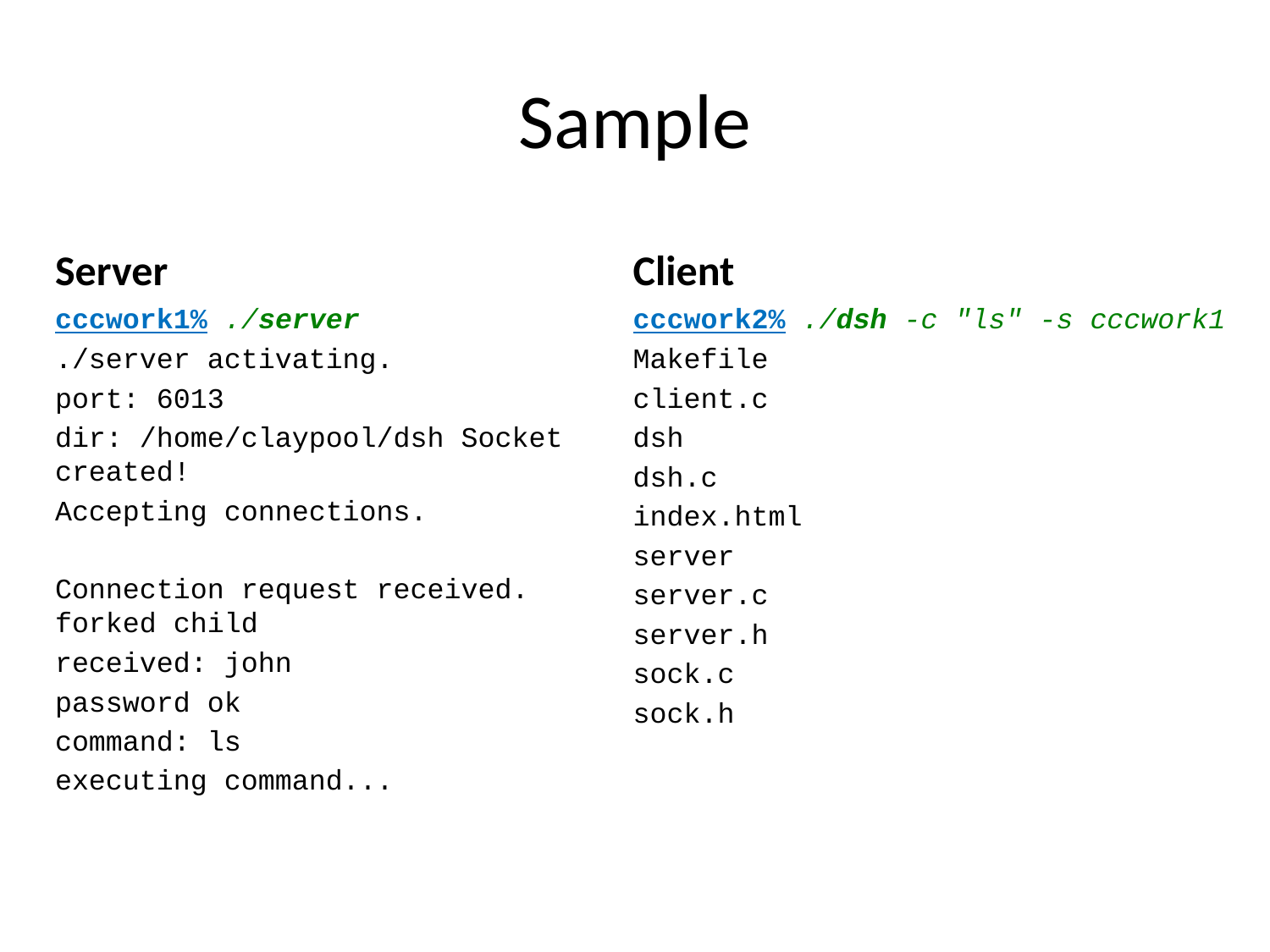

# Sample
Server
Client
cccwork1% ./server
./server activating.
port: 6013
dir: /home/claypool/dsh Socket created!
Accepting connections.

Connection request received. forked child
received: john
password ok
command: ls
executing command...
cccwork2% ./dsh -c "ls" -s cccwork1
Makefile
client.c
dsh
dsh.c
index.html
server
server.c
server.h
sock.c
sock.h